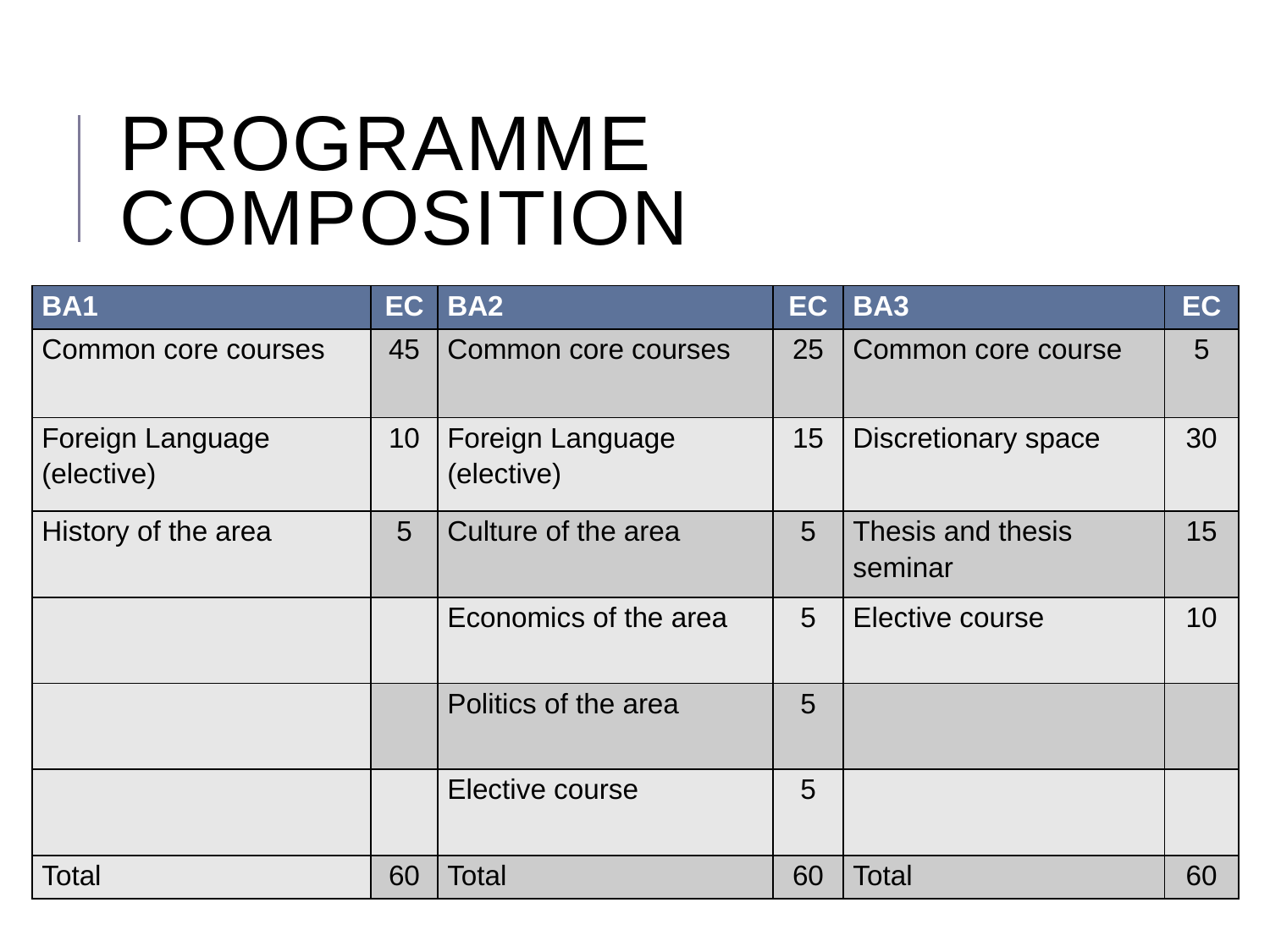

# Programme composition
| BA1 | EC | BA2 | EC | BA3 | EC |
| --- | --- | --- | --- | --- | --- |
| Common core courses | 45 | Common core courses | 25 | Common core course | 5 |
| Foreign Language (elective) | 10 | Foreign Language (elective) | 15 | Discretionary space | 30 |
| History of the area | 5 | Culture of the area | 5 | Thesis and thesis seminar | 15 |
|  |  | Economics of the area | 5 | Elective course | 10 |
|  |  | Politics of the area | 5 |  |  |
|  |  | Elective course | 5 |  |  |
| Total | 60 | Total | 60 | Total | 60 |